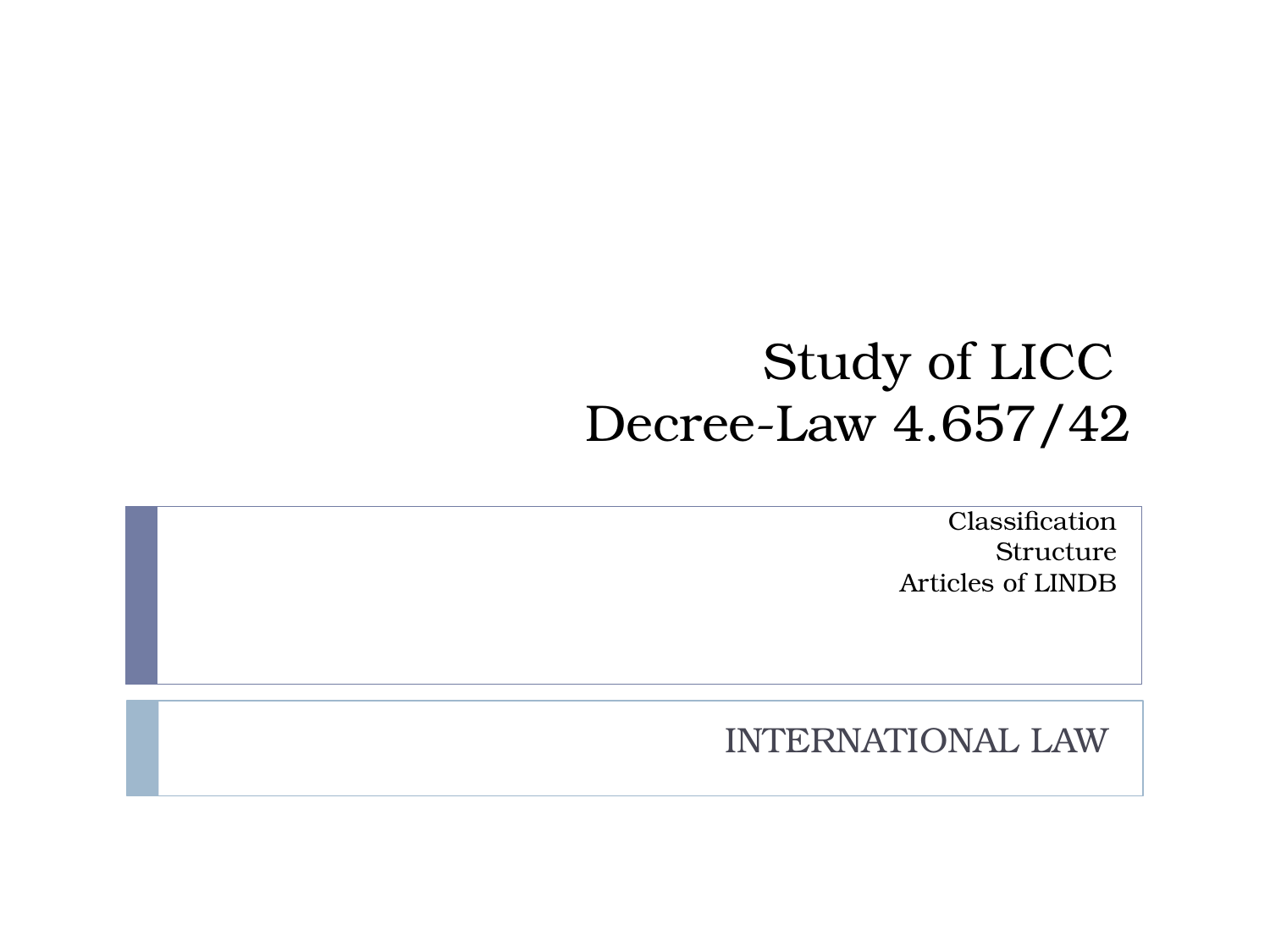

Study of LICC
Decree-Law 4.657/42
# Classification Structure Articles of LINDB
INTERNATIONAL LAW